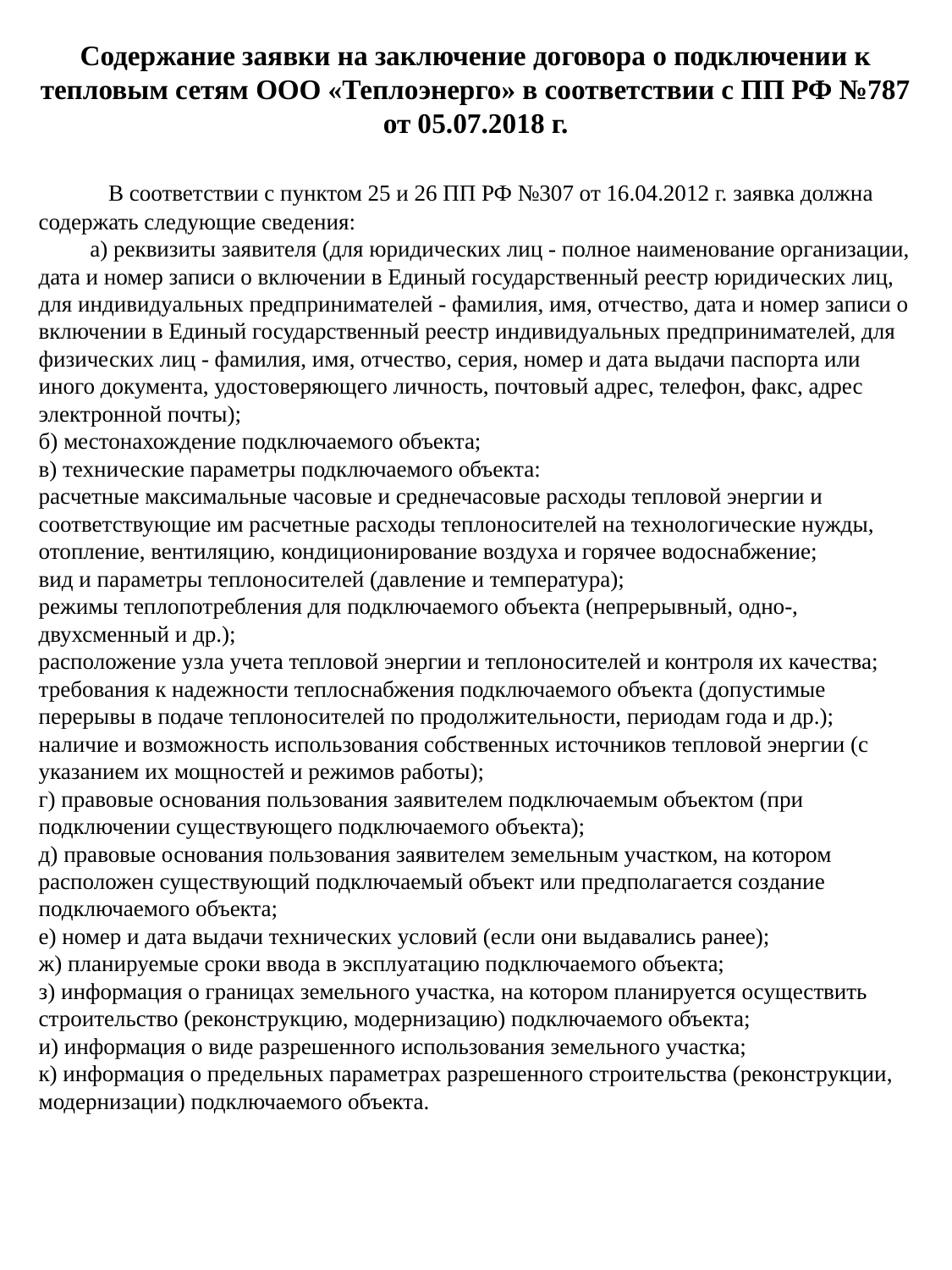

Содержание заявки на заключение договора о подключении к тепловым сетям ООО «Теплоэнерго» в соответствии с ПП РФ №787 от 05.07.2018 г.

          В соответствии с пунктом 25 и 26 ПП РФ №307 от 16.04.2012 г. заявка должна содержать следующие сведения:
         а) реквизиты заявителя (для юридических лиц - полное наименование организации, дата и номер записи о включении в Единый государственный реестр юридических лиц, для индивидуальных предпринимателей - фамилия, имя, отчество, дата и номер записи о включении в Единый государственный реестр индивидуальных предпринимателей, для физических лиц - фамилия, имя, отчество, серия, номер и дата выдачи паспорта или иного документа, удостоверяющего личность, почтовый адрес, телефон, факс, адрес электронной почты);
б) местонахождение подключаемого объекта;
в) технические параметры подключаемого объекта:
расчетные максимальные часовые и среднечасовые расходы тепловой энергии и соответствующие им расчетные расходы теплоносителей на технологические нужды, отопление, вентиляцию, кондиционирование воздуха и горячее водоснабжение;
вид и параметры теплоносителей (давление и температура);
режимы теплопотребления для подключаемого объекта (непрерывный, одно-, двухсменный и др.);
расположение узла учета тепловой энергии и теплоносителей и контроля их качества;
требования к надежности теплоснабжения подключаемого объекта (допустимые перерывы в подаче теплоносителей по продолжительности, периодам года и др.);
наличие и возможность использования собственных источников тепловой энергии (с указанием их мощностей и режимов работы);
г) правовые основания пользования заявителем подключаемым объектом (при подключении существующего подключаемого объекта);
д) правовые основания пользования заявителем земельным участком, на котором расположен существующий подключаемый объект или предполагается создание подключаемого объекта;
е) номер и дата выдачи технических условий (если они выдавались ранее);
ж) планируемые сроки ввода в эксплуатацию подключаемого объекта;
з) информация о границах земельного участка, на котором планируется осуществить строительство (реконструкцию, модернизацию) подключаемого объекта;
и) информация о виде разрешенного использования земельного участка;
к) информация о предельных параметрах разрешенного строительства (реконструкции, модернизации) подключаемого объекта.